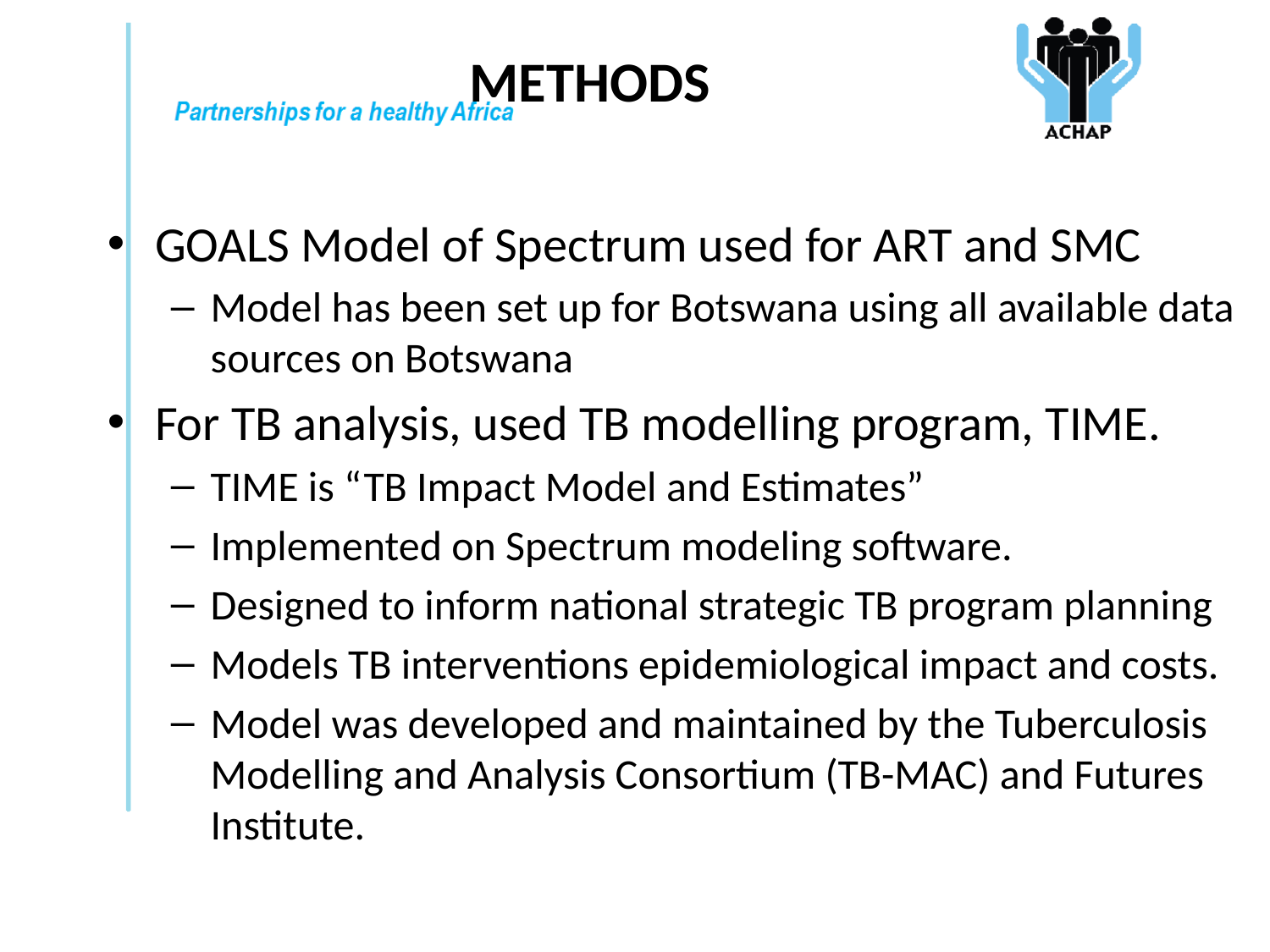

# Methods
GOALS Model of Spectrum used for ART and SMC
Model has been set up for Botswana using all available data sources on Botswana
For TB analysis, used TB modelling program, TIME.
TIME is “TB Impact Model and Estimates”
Implemented on Spectrum modeling software.
Designed to inform national strategic TB program planning
Models TB interventions epidemiological impact and costs.
Model was developed and maintained by the Tuberculosis Modelling and Analysis Consortium (TB-MAC) and Futures Institute.